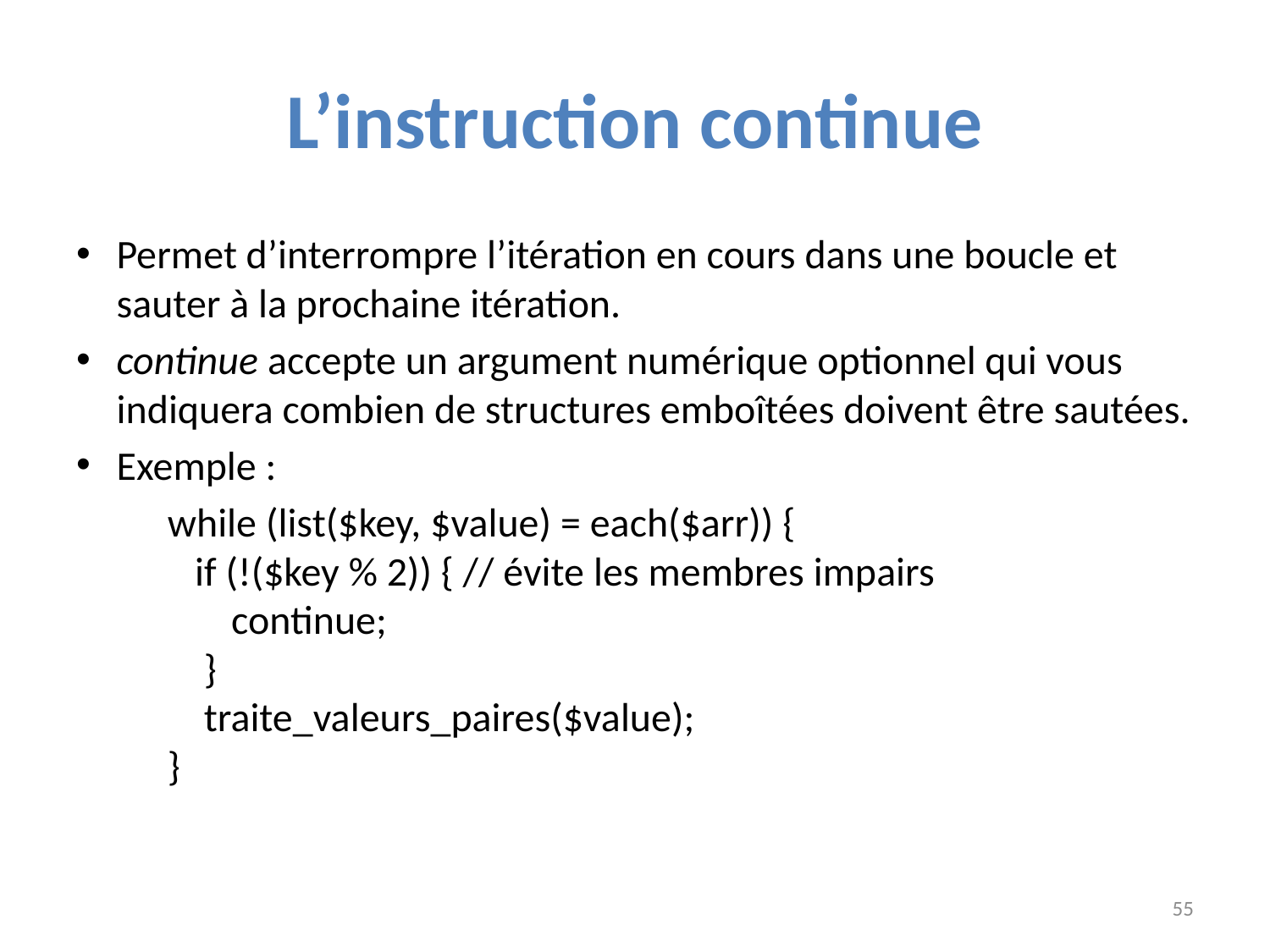

# L’instruction continue
Permet d’interrompre l’itération en cours dans une boucle et sauter à la prochaine itération.
continue accepte un argument numérique optionnel qui vous indiquera combien de structures emboîtées doivent être sautées.
Exemple :
	while (list($key, $value) = each($arr)) {
 	   if (!($key % 2)) { // évite les membres impairs
 	       continue;
	    }
	    traite_valeurs_paires($value);
	}
55